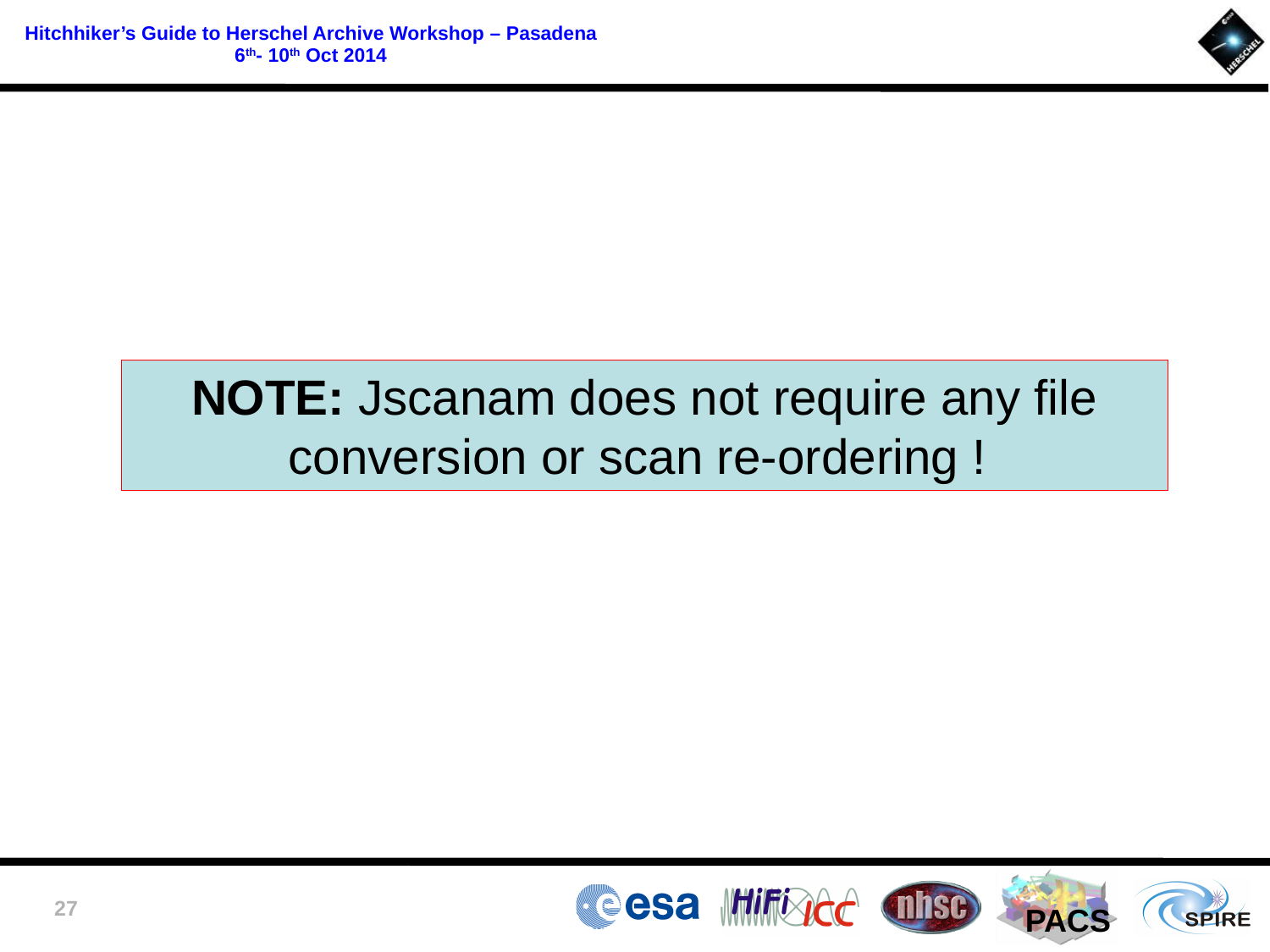

NOTE: Jscanam does not require any file conversion or scan re-ordering !
27